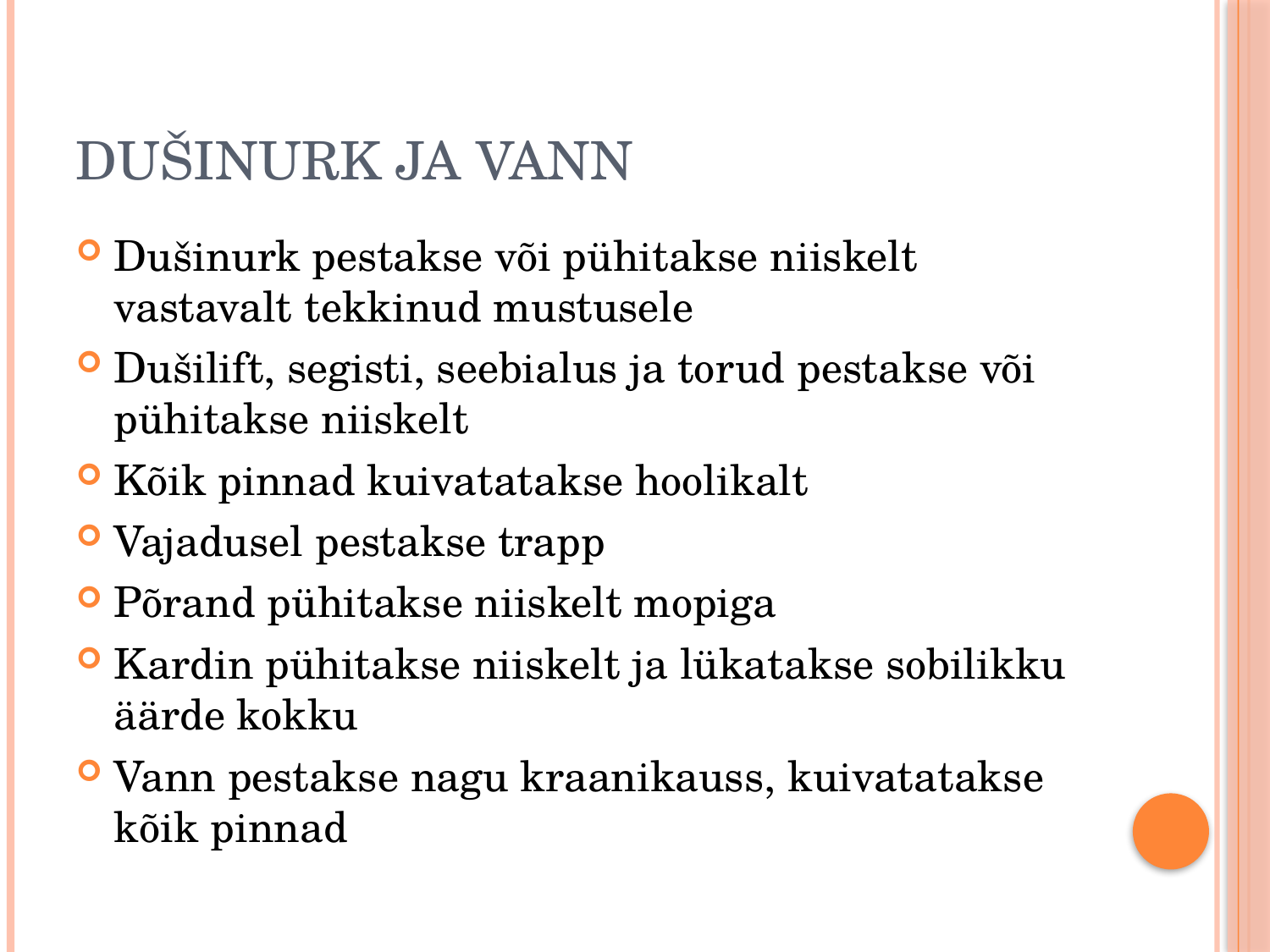

# Dušinurk ja vann
Dušinurk pestakse või pühitakse niiskelt vastavalt tekkinud mustusele
Dušilift, segisti, seebialus ja torud pestakse või pühitakse niiskelt
Kõik pinnad kuivatatakse hoolikalt
Vajadusel pestakse trapp
Põrand pühitakse niiskelt mopiga
Kardin pühitakse niiskelt ja lükatakse sobilikku äärde kokku
Vann pestakse nagu kraanikauss, kuivatatakse kõik pinnad